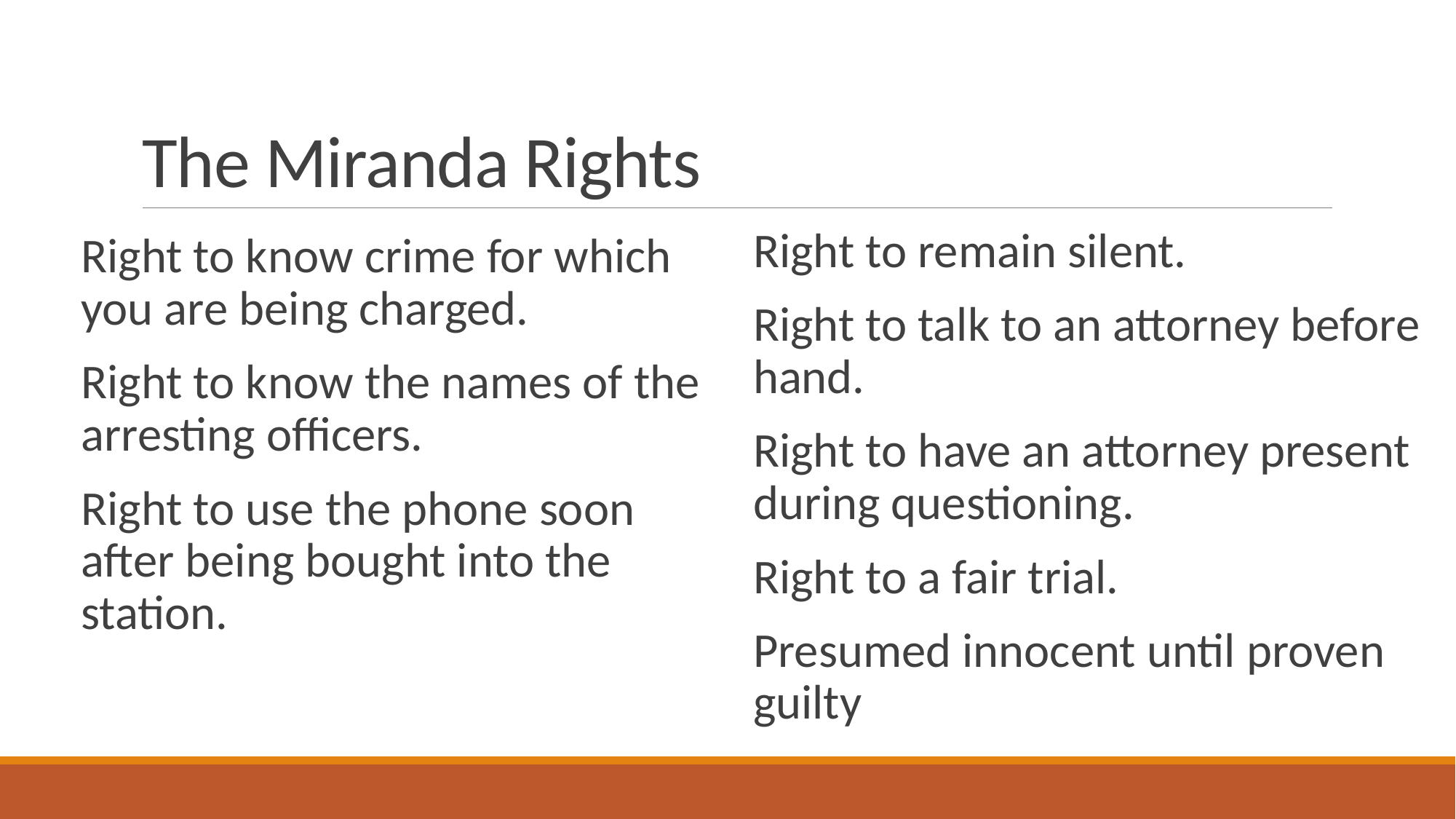

# The Miranda Rights
Right to remain silent.
Right to talk to an attorney before hand.
Right to have an attorney present during questioning.
Right to a fair trial.
Presumed innocent until proven guilty
Right to know crime for which you are being charged.
Right to know the names of the arresting officers.
Right to use the phone soon after being bought into the station.